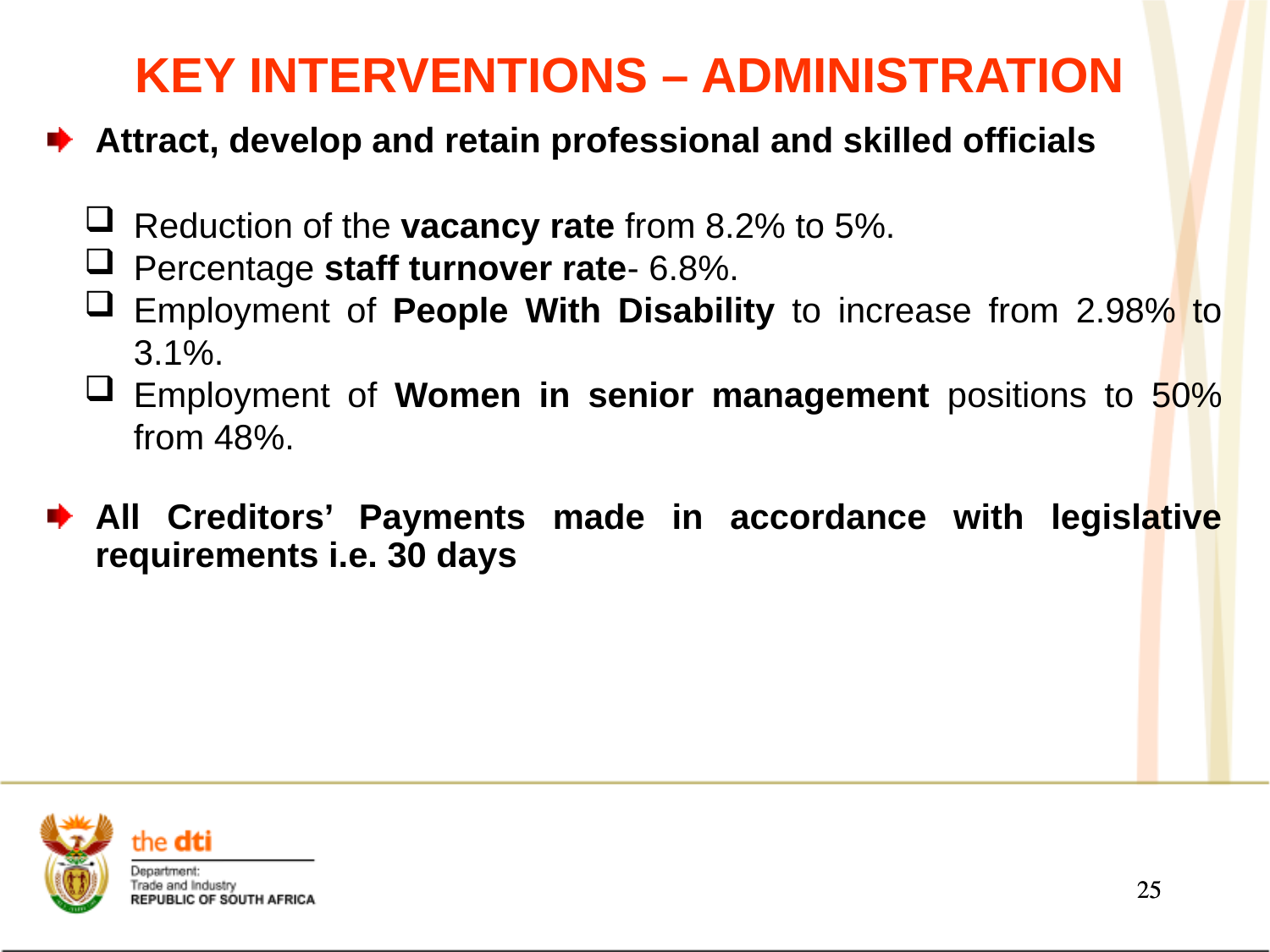

KEY INTERVENTIONS – ADMINISTRATION
Attract, develop and retain professional and skilled officials

Reduction of the vacancy rate from 8.2% to 5%.
Percentage staff turnover rate- 6.8%.
Employment of People With Disability to increase from 2.98% to 3.1%.
Employment of Women in senior management positions to 50% from 48%.

All Creditors’ Payments made in accordance with legislative requirements i.e. 30 days

25
25